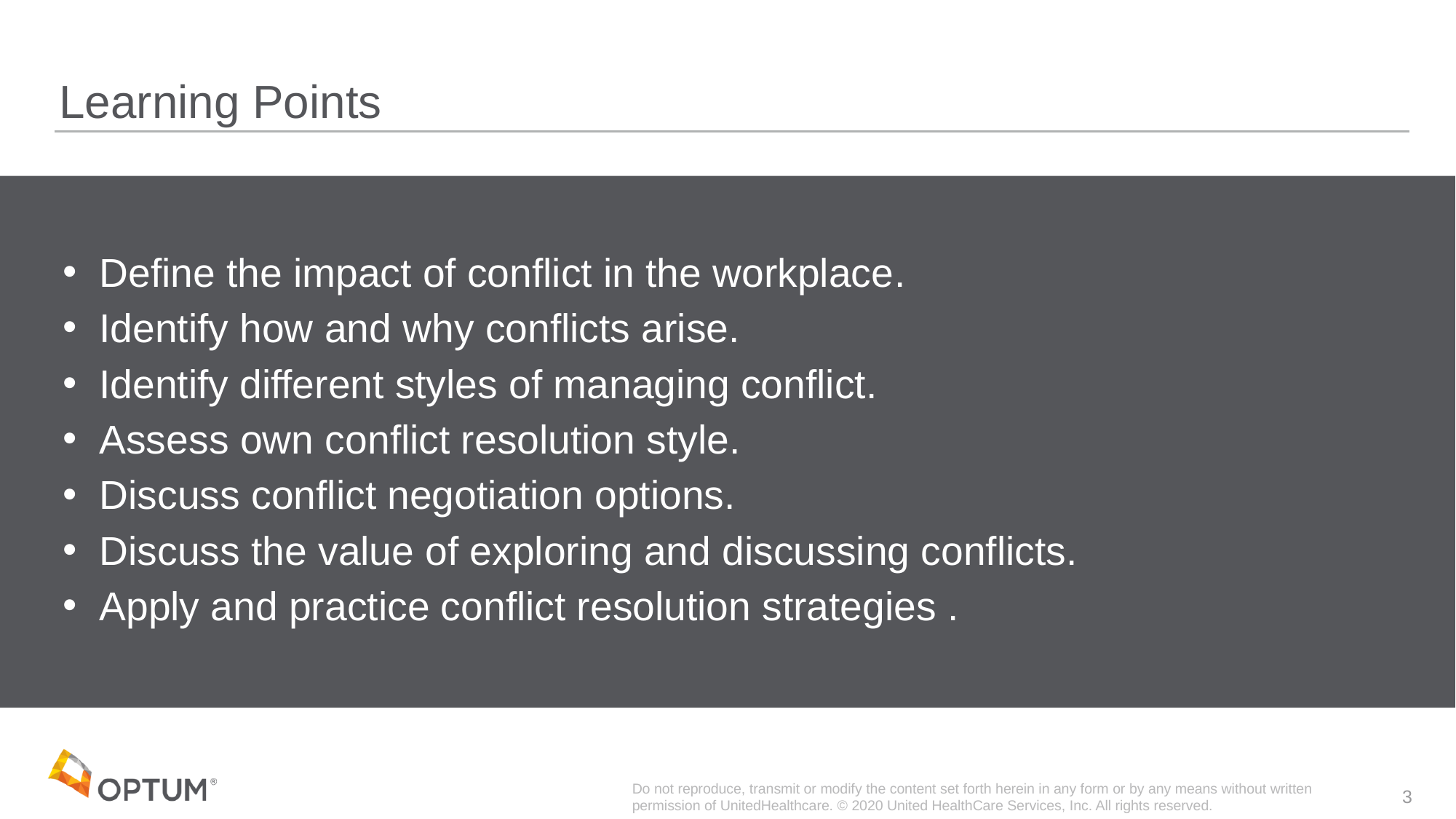

# Learning Points
Define the impact of conflict in the workplace.
Identify how and why conflicts arise.
Identify different styles of managing conflict.
Assess own conflict resolution style.
Discuss conflict negotiation options.
Discuss the value of exploring and discussing conflicts.
Apply and practice conflict resolution strategies .
Do not reproduce, transmit or modify the content set forth herein in any form or by any means without written permission of UnitedHealthcare. © 2020 United HealthCare Services, Inc. All rights reserved.
3